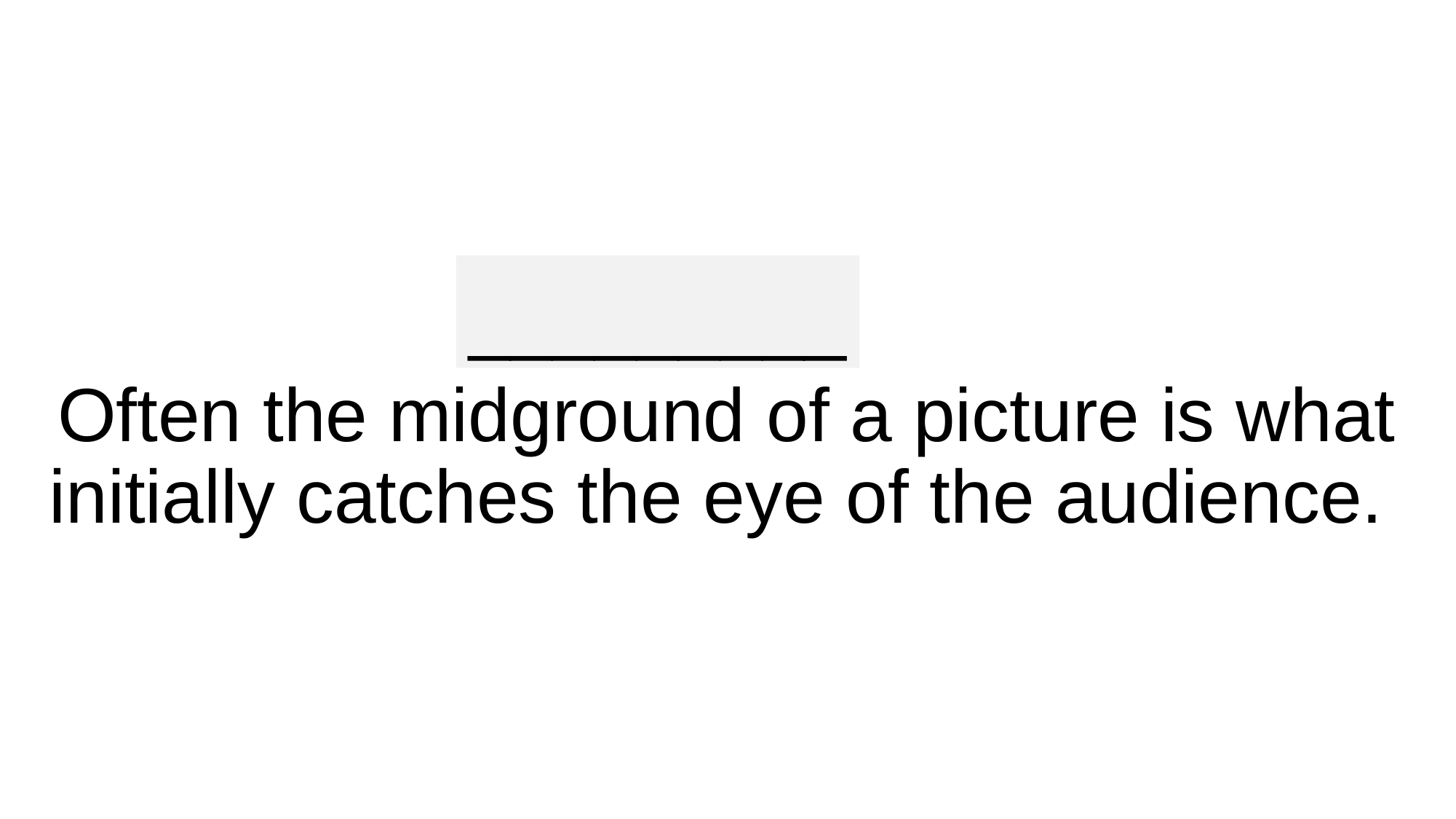

_________
# Often the midground of a picture is what initially catches the eye of the audience.